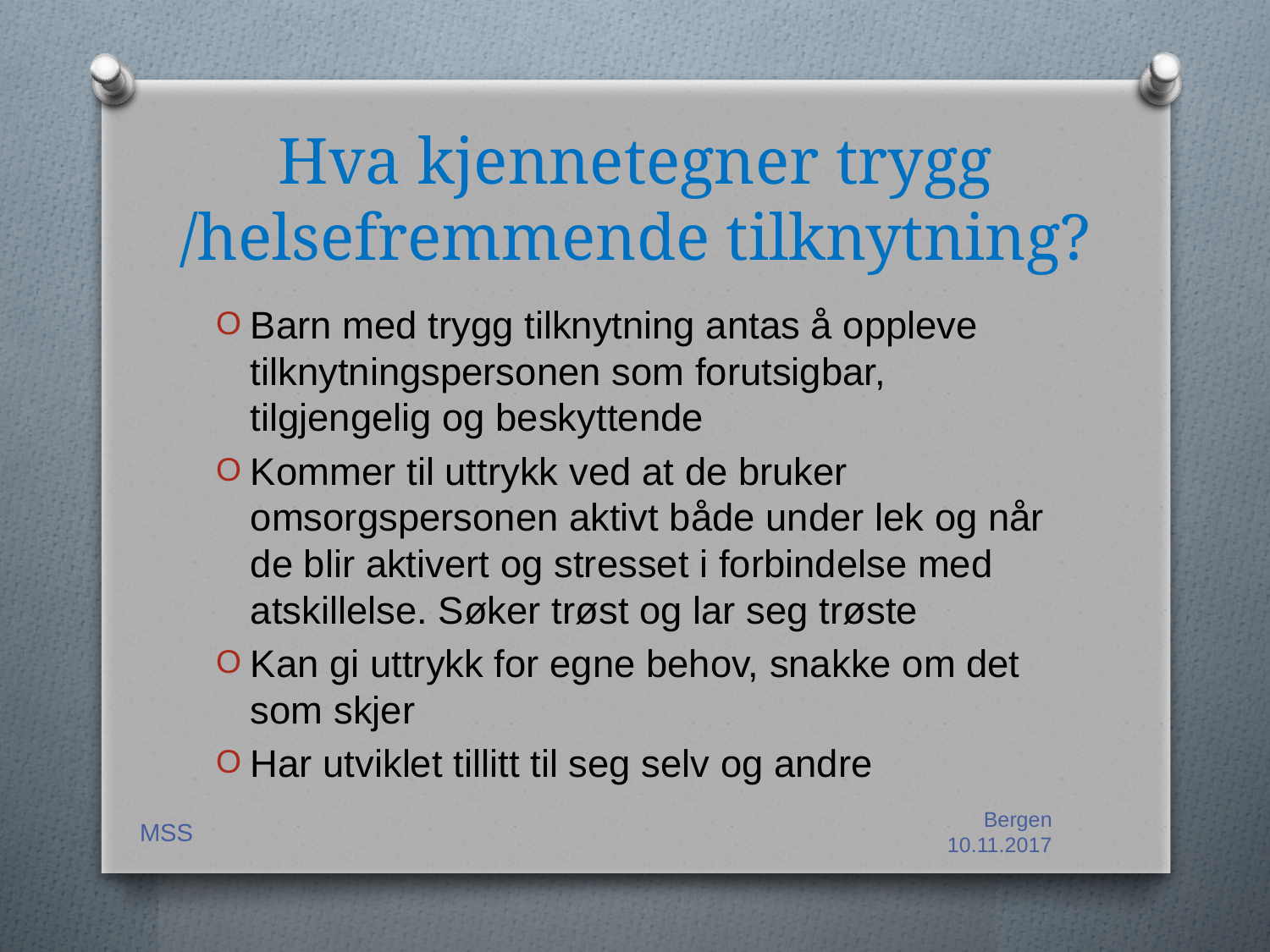

# Hva kjennetegner trygg /helsefremmende tilknytning?
Barn med trygg tilknytning antas å oppleve tilknytningspersonen som forutsigbar, tilgjengelig og beskyttende
Kommer til uttrykk ved at de bruker omsorgspersonen aktivt både under lek og når de blir aktivert og stresset i forbindelse med atskillelse. Søker trøst og lar seg trøste
Kan gi uttrykk for egne behov, snakke om det som skjer
Har utviklet tillitt til seg selv og andre

MSS
Bergen 10.11.2017